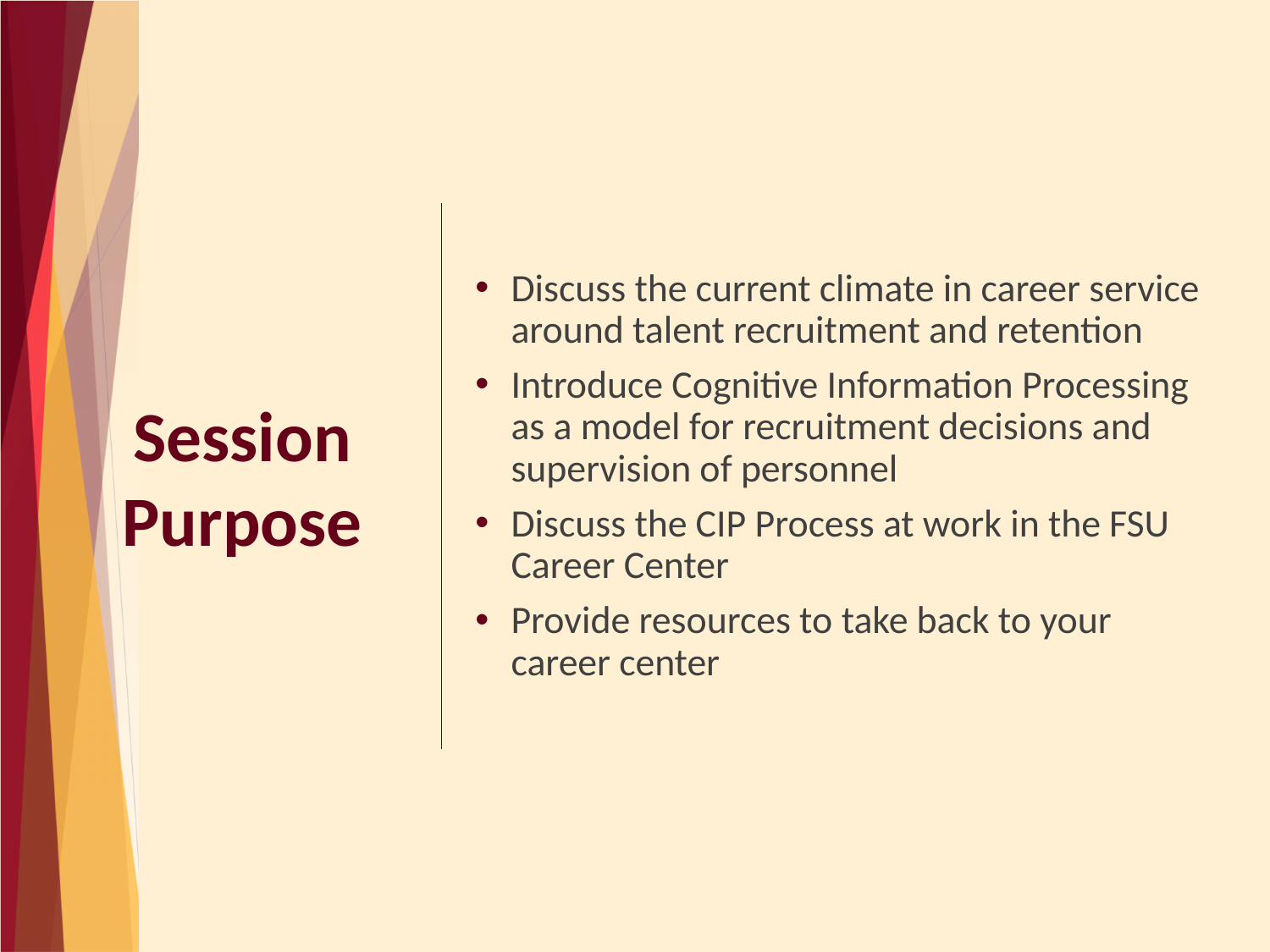

Discuss the current climate in career service around talent recruitment and retention
Introduce Cognitive Information Processing as a model for recruitment decisions and supervision of personnel
Discuss the CIP Process at work in the FSU Career Center
Provide resources to take back to your career center
# Session Purpose